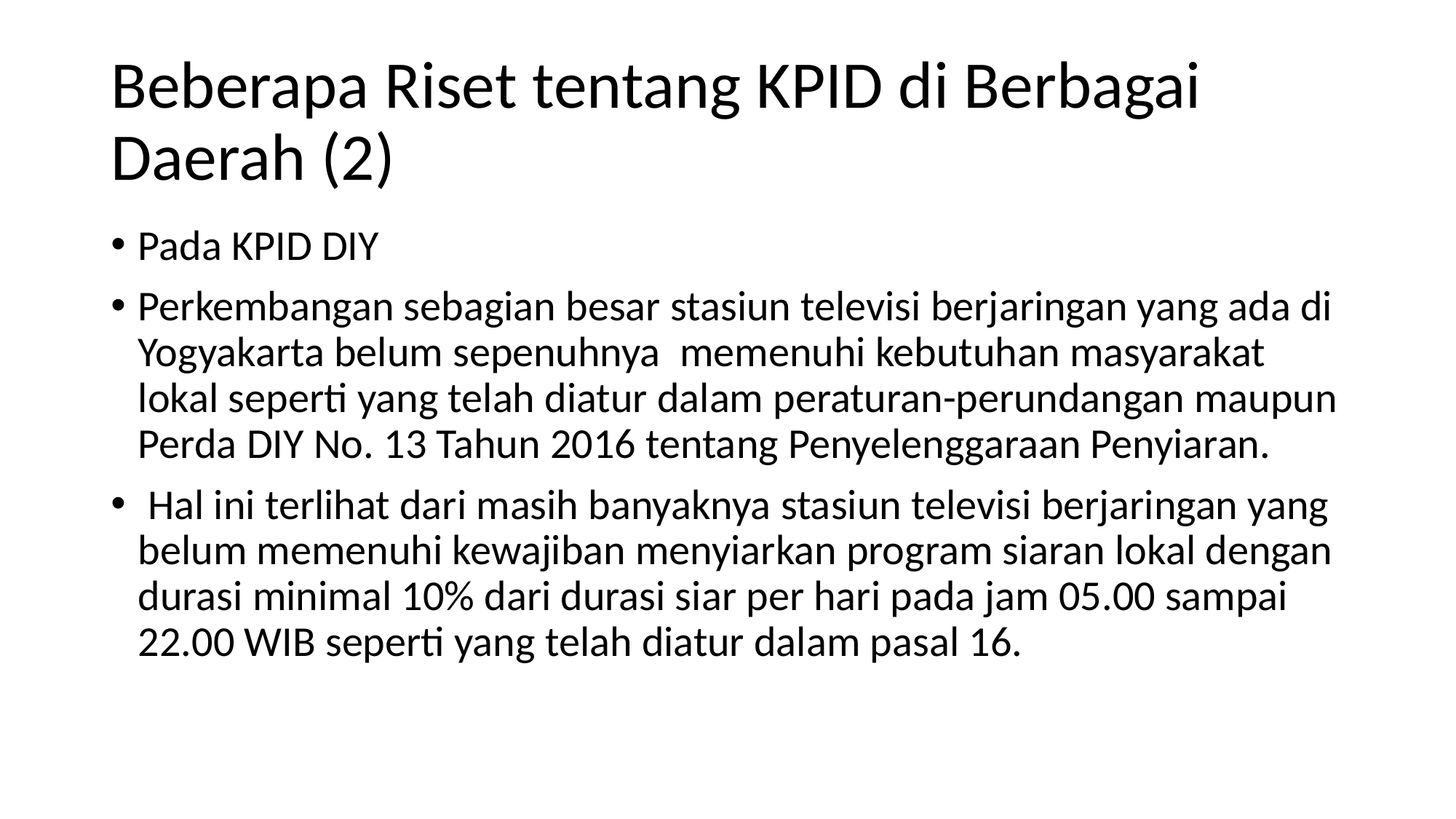

# Beberapa Riset tentang KPID di Berbagai Daerah (2)
Pada KPID DIY
Perkembangan sebagian besar stasiun televisi berjaringan yang ada di Yogyakarta belum sepenuhnya  memenuhi kebutuhan masyarakat lokal seperti yang telah diatur dalam peraturan-perundangan maupun Perda DIY No. 13 Tahun 2016 tentang Penyelenggaraan Penyiaran.
 Hal ini terlihat dari masih banyaknya stasiun televisi berjaringan yang belum memenuhi kewajiban menyiarkan program siaran lokal dengan durasi minimal 10% dari durasi siar per hari pada jam 05.00 sampai 22.00 WIB seperti yang telah diatur dalam pasal 16.